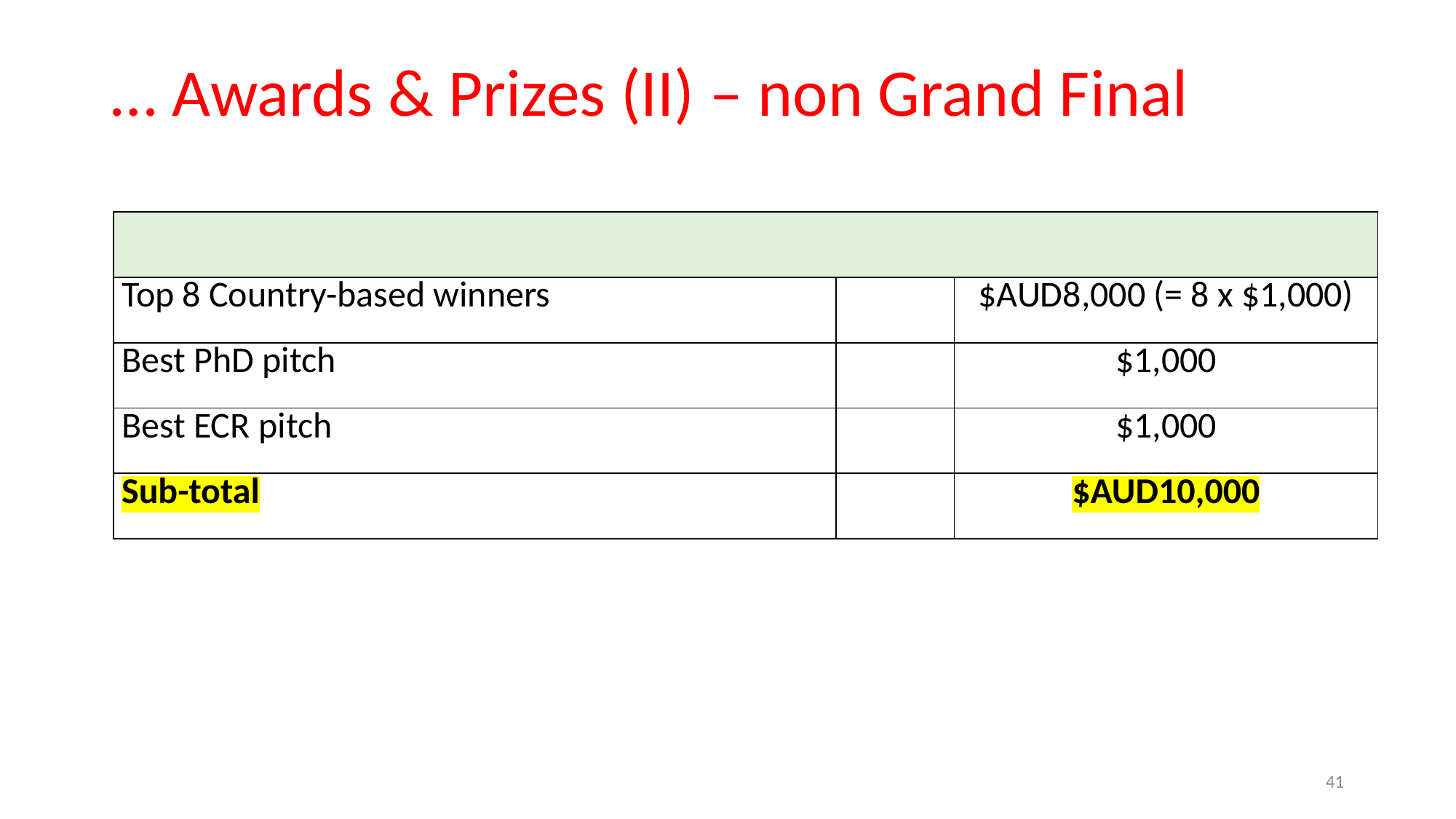

# … Awards & Prizes (II) – non Grand Final
|  |  |  |
| --- | --- | --- |
| Top 8 Country-based winners |  | $AUD8,000 (= 8 x $1,000) |
| Best PhD pitch |  | $1,000 |
| Best ECR pitch |  | $1,000 |
| Sub-total |  | $AUD10,000 |

41